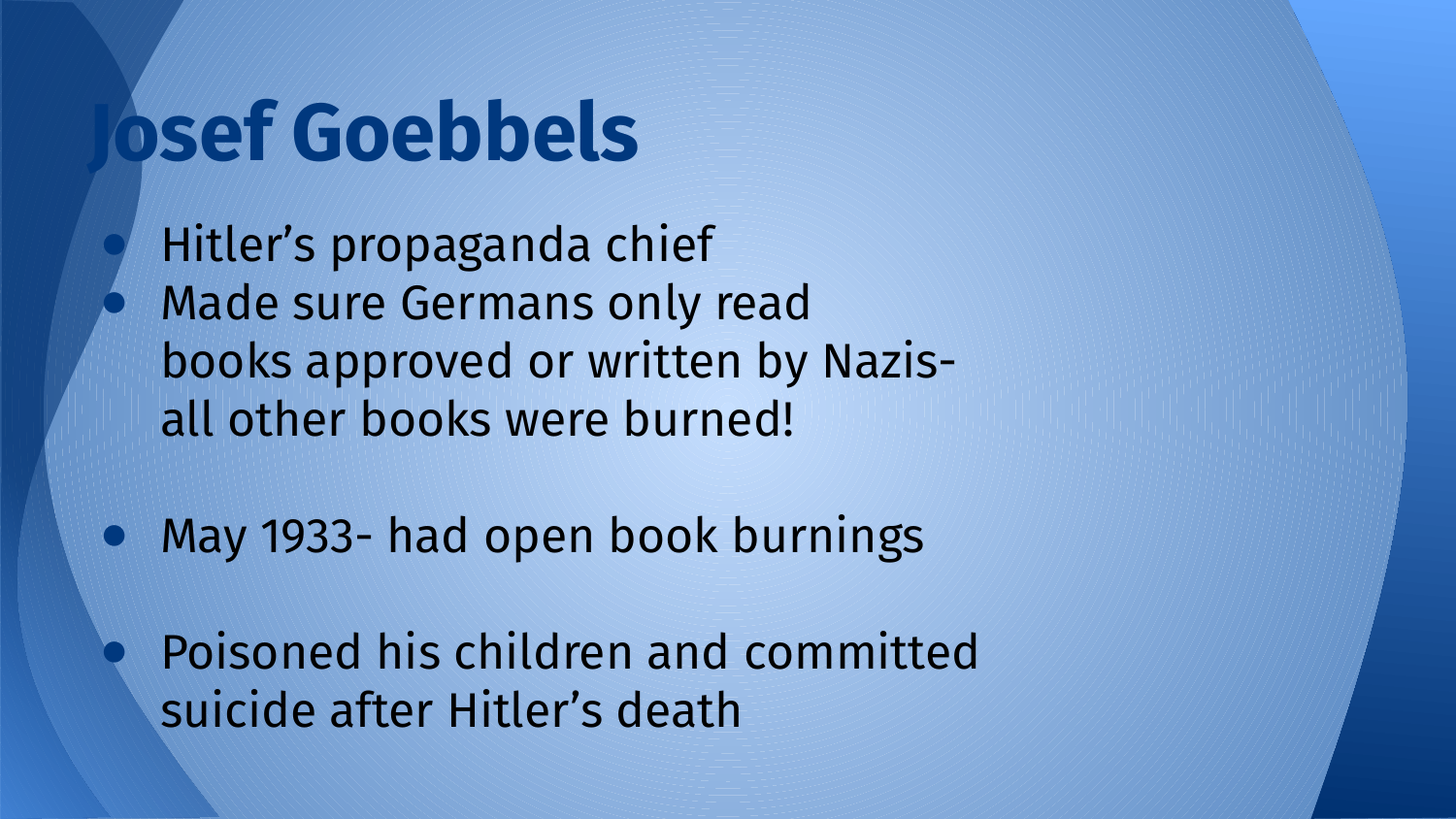

# Josef Goebbels
Hitler’s propaganda chief
Made sure Germans only read
books approved or written by Nazis-
all other books were burned!

May 1933- had open book burnings

Poisoned his children and committed
suicide after Hitler’s death